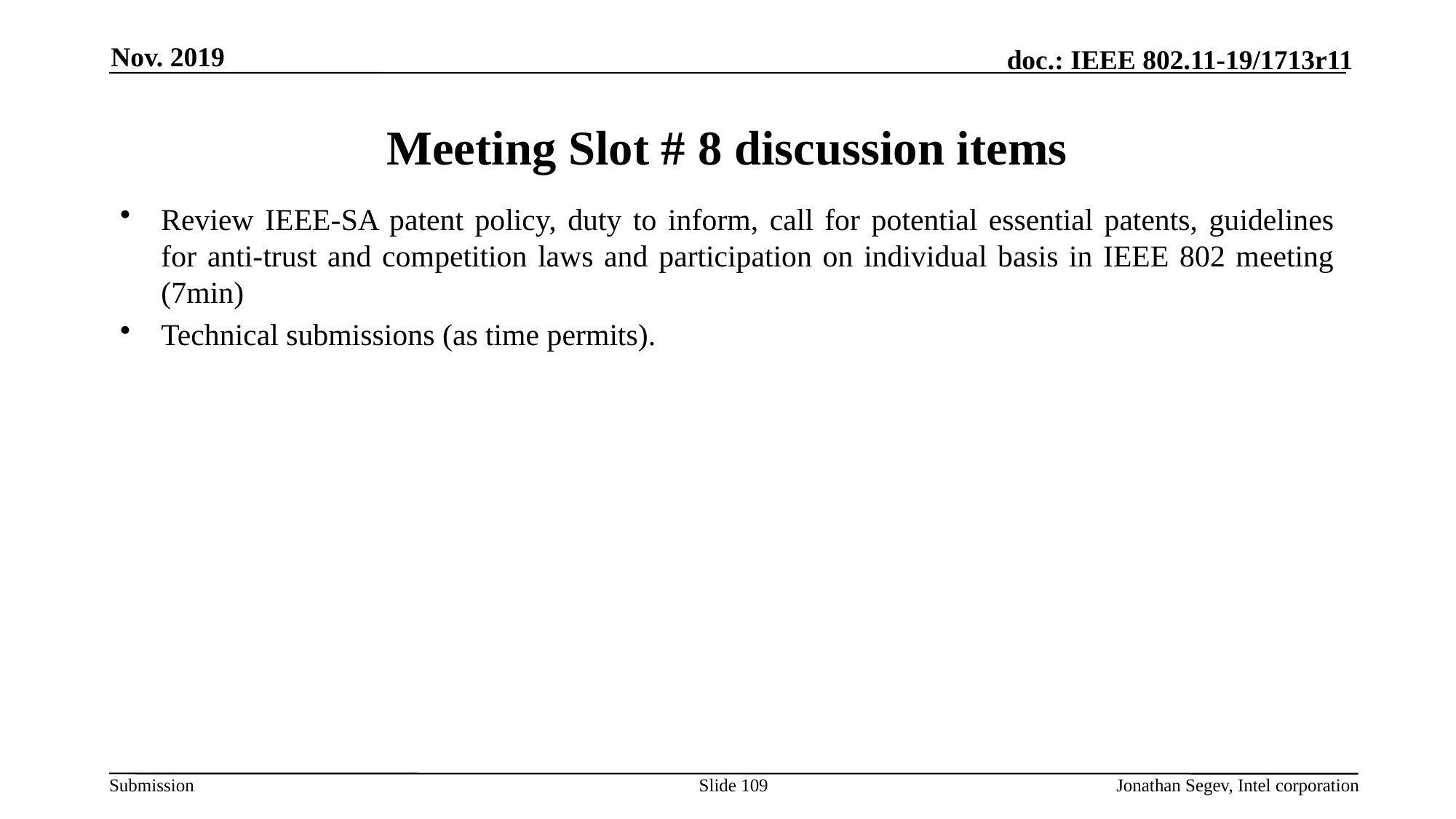

Nov. 2019
# Meeting Slot # 8 discussion items
Review IEEE-SA patent policy, duty to inform, call for potential essential patents, guidelines for anti-trust and competition laws and participation on individual basis in IEEE 802 meeting (7min)
Technical submissions (as time permits).

Slide 109
Jonathan Segev, Intel corporation